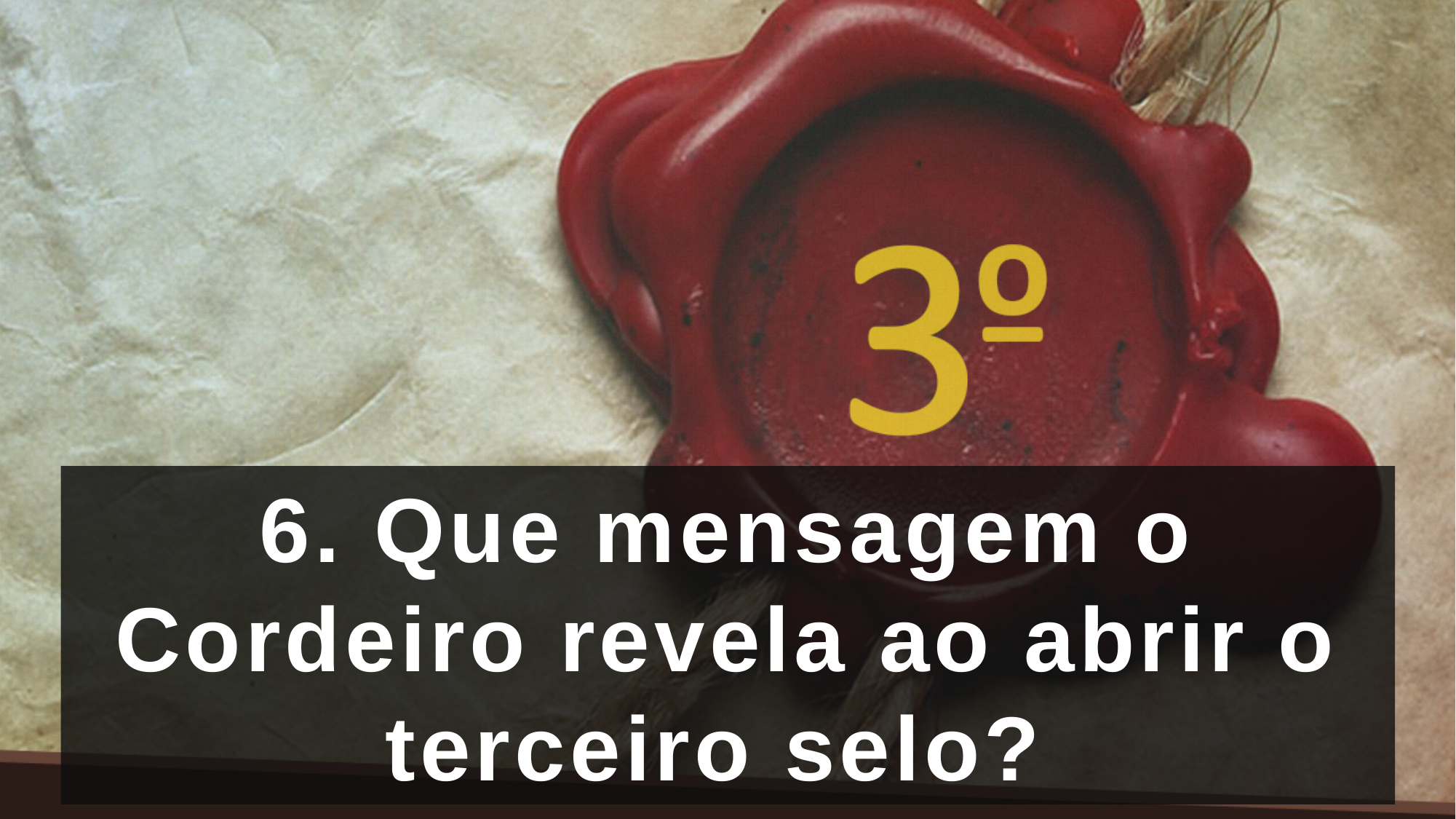

6. Que mensagem o Cordeiro revela ao abrir o terceiro selo?